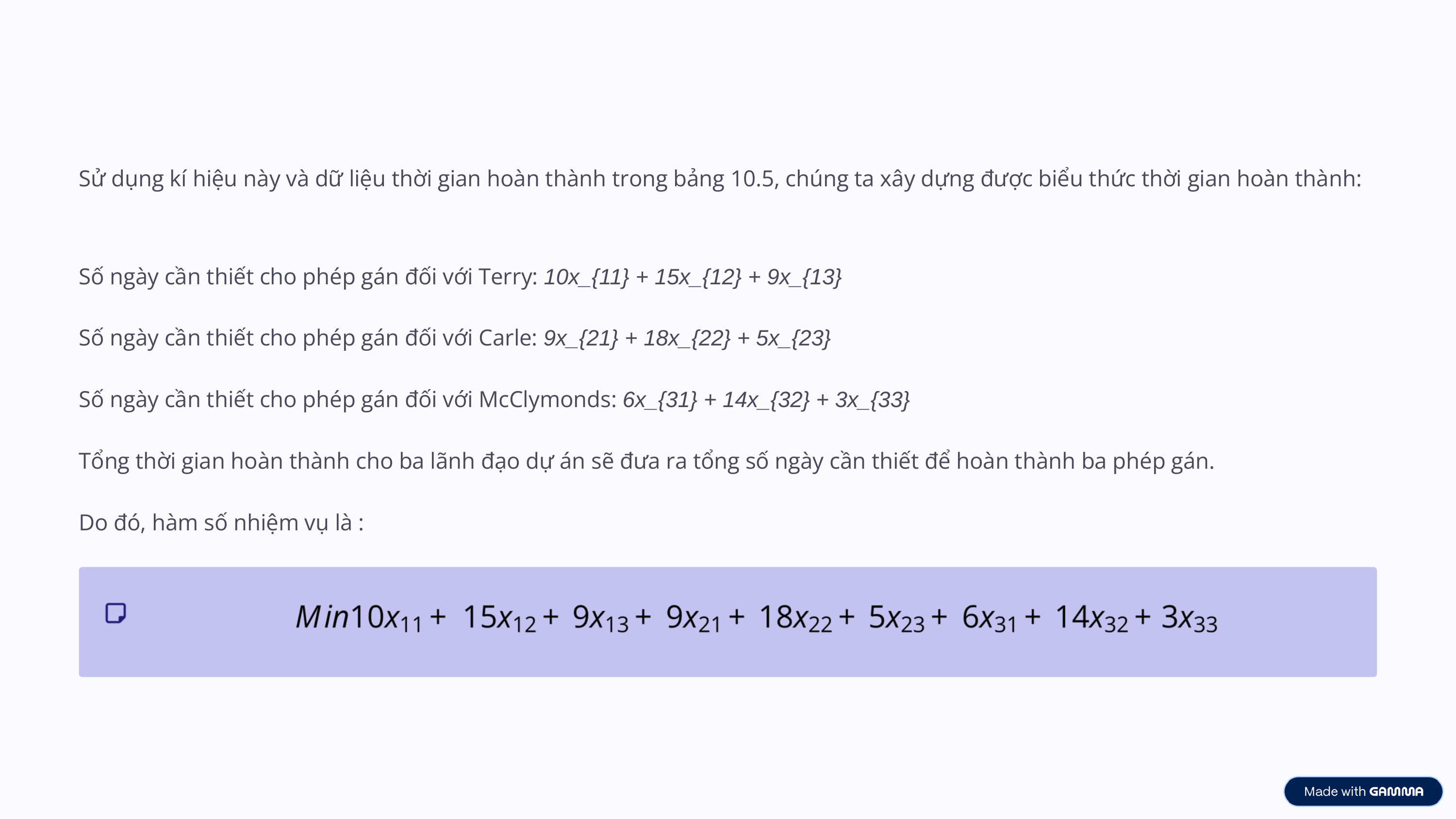

Sử dụng kí hiệu này và dữ liệu thời gian hoàn thành trong bảng 10.5, chúng ta xây dựng được biểu thức thời gian hoàn thành:
Số ngày cần thiết cho phép gán đối với Terry: 10x_{11} + 15x_{12} + 9x_{13}
Số ngày cần thiết cho phép gán đối với Carle: 9x_{21} + 18x_{22} + 5x_{23}
Số ngày cần thiết cho phép gán đối với McClymonds: 6x_{31} + 14x_{32} + 3x_{33}
Tổng thời gian hoàn thành cho ba lãnh đạo dự án sẽ đưa ra tổng số ngày cần thiết để hoàn thành ba phép gán.
Do đó, hàm số nhiệm vụ là :